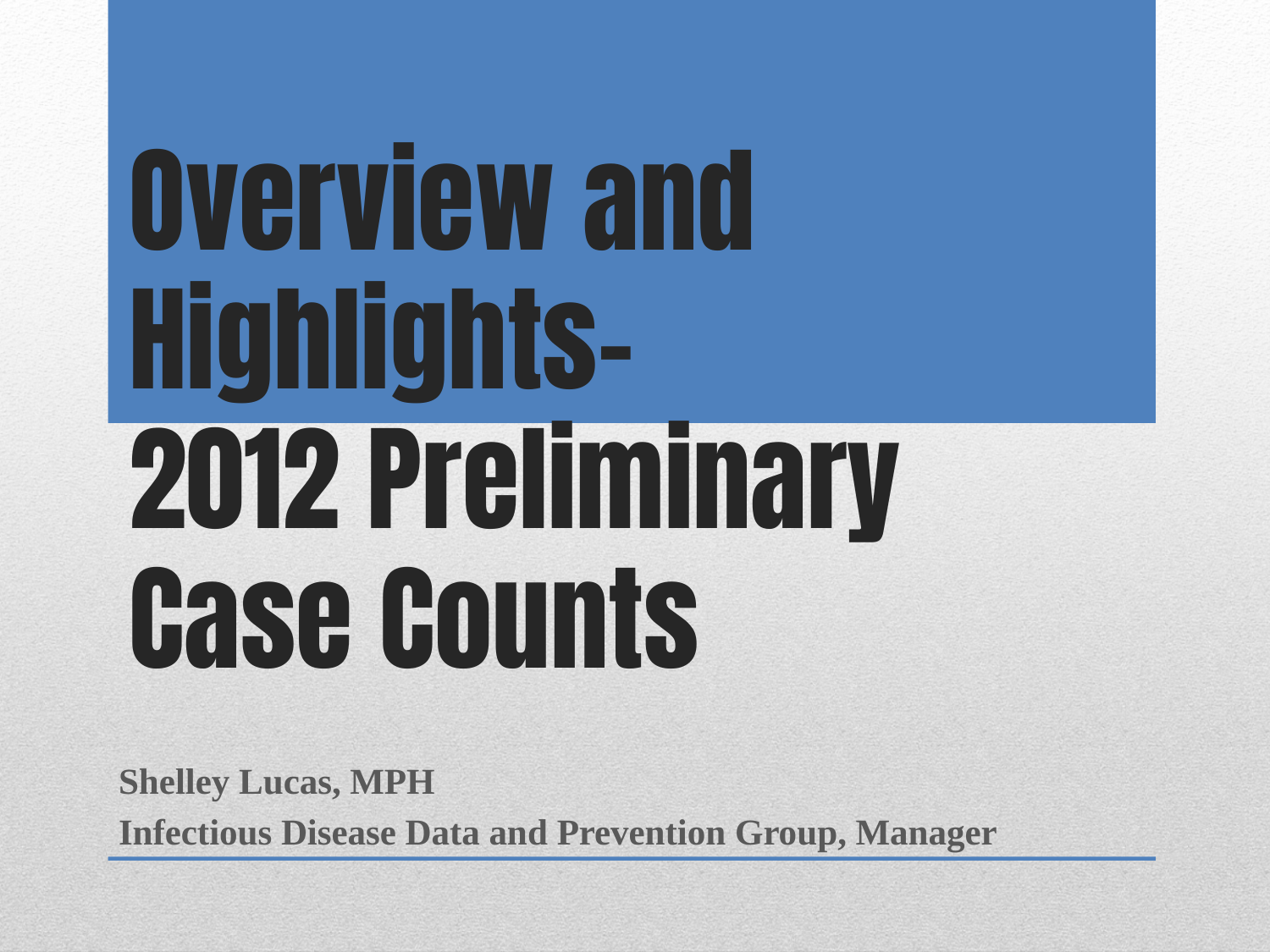

# Overview and Highlights- 2012 Preliminary Case Counts
Shelley Lucas, MPH
Infectious Disease Data and Prevention Group, Manager